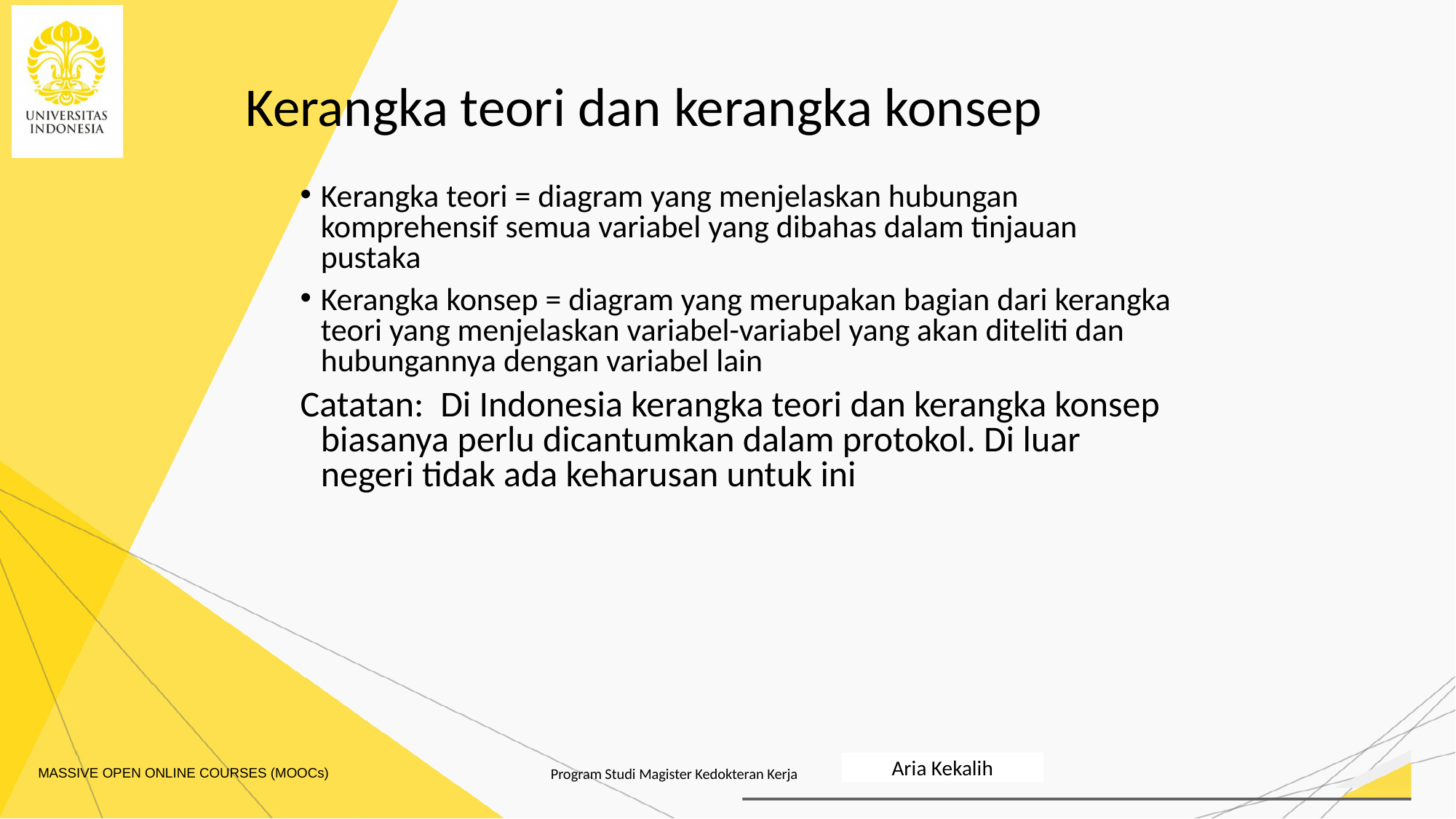

# Kerangka teori dan kerangka konsep
Kerangka teori = diagram yang menjelaskan hubungan komprehensif semua variabel yang dibahas dalam tinjauan pustaka
Kerangka konsep = diagram yang merupakan bagian dari kerangka teori yang menjelaskan variabel-variabel yang akan diteliti dan hubungannya dengan variabel lain
Catatan:  Di Indonesia kerangka teori dan kerangka konsep biasanya perlu dicantumkan dalam protokol. Di luar negeri tidak ada keharusan untuk ini